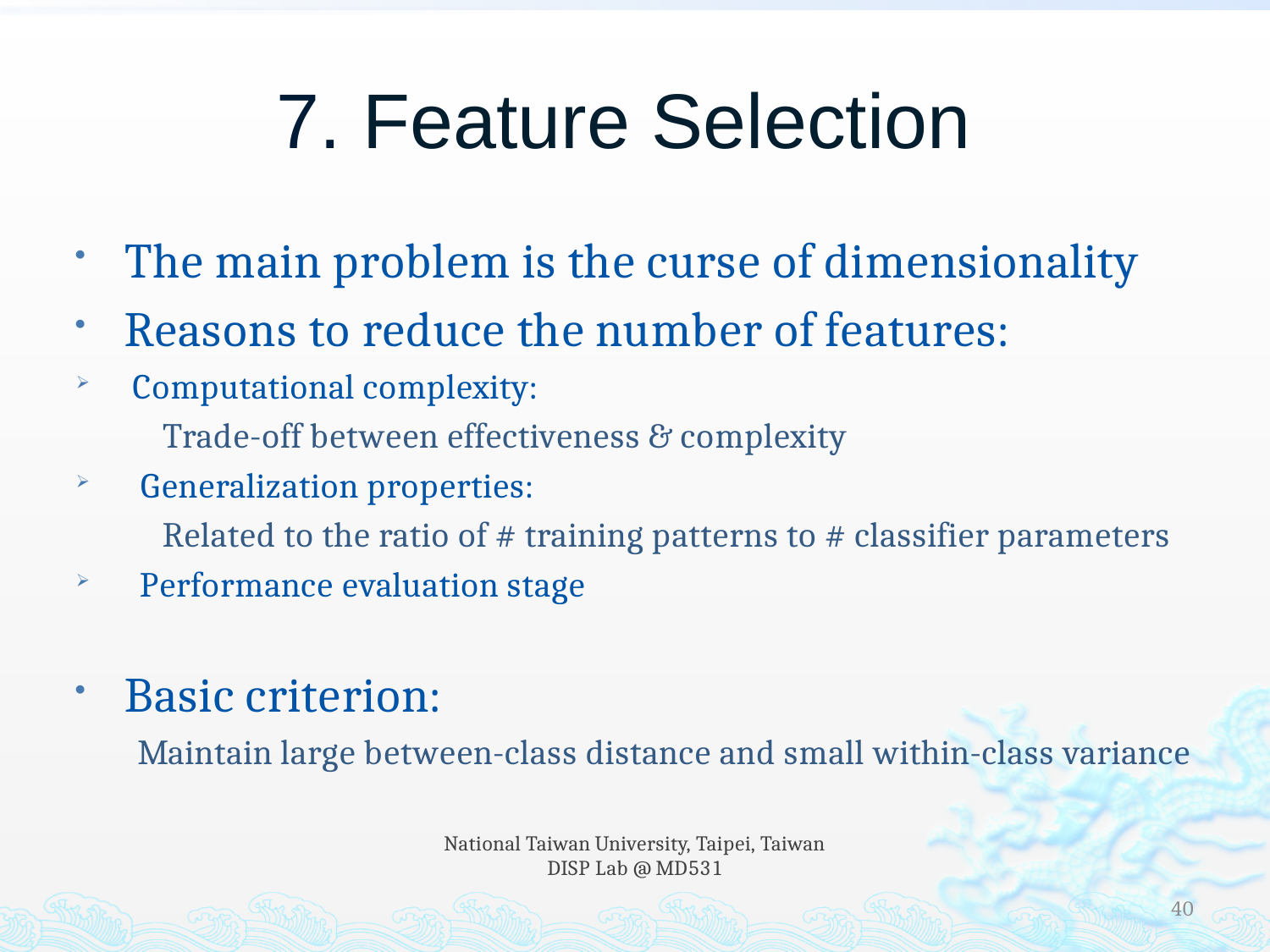

# 7. Feature Selection
The main problem is the curse of dimensionality
Reasons to reduce the number of features:
 Computational complexity:
           Trade-off between effectiveness & complexity
  Generalization properties:
           Related to the ratio of # training patterns to # classifier parameters
  Performance evaluation stage

Basic criterion:
        Maintain large between-class distance and small within-class variance
National Taiwan University, Taipei, Taiwan
DISP Lab @ MD531
40